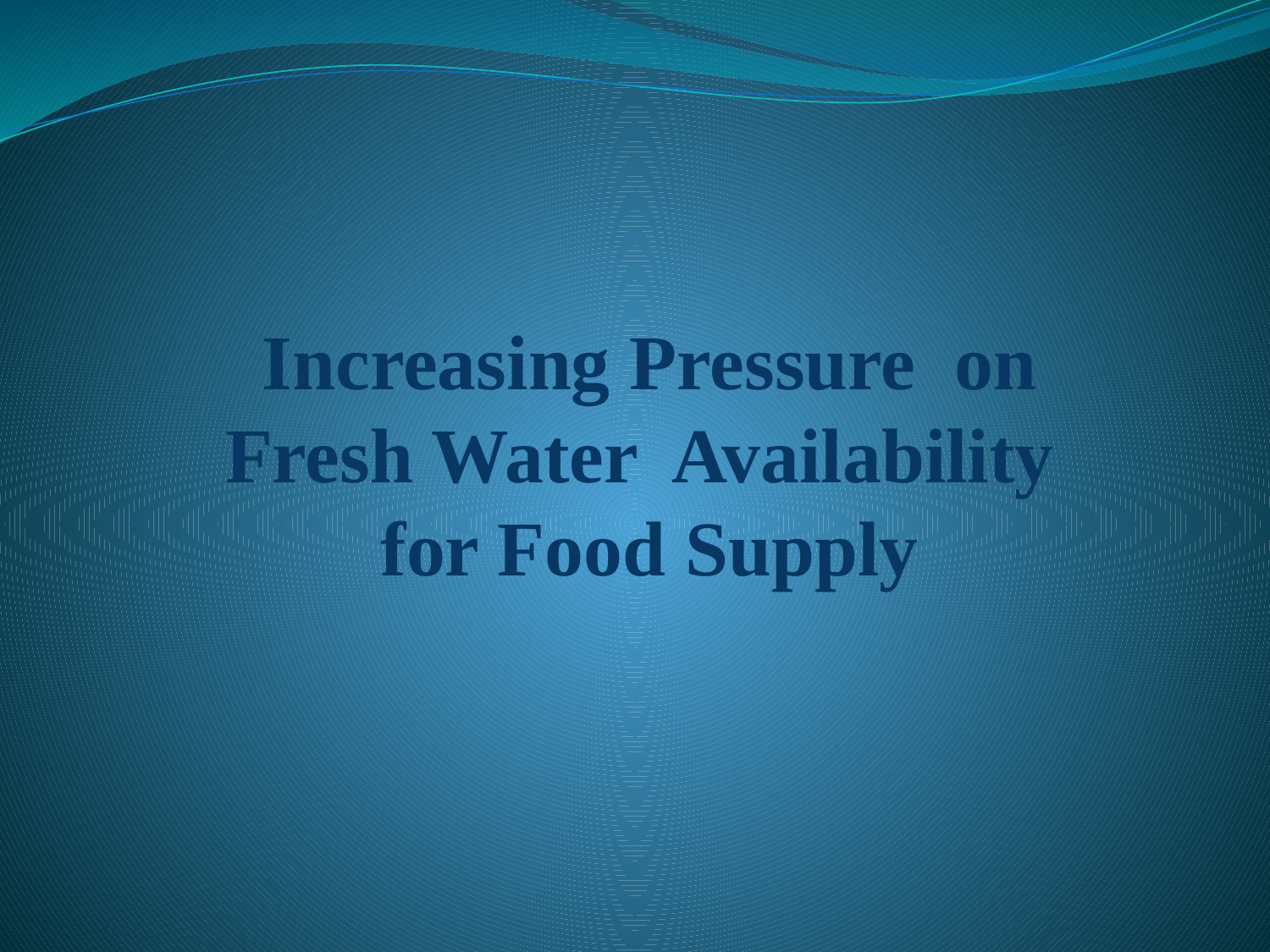

Increasing Pressure  on Fresh Water  Availability  for Food Supply